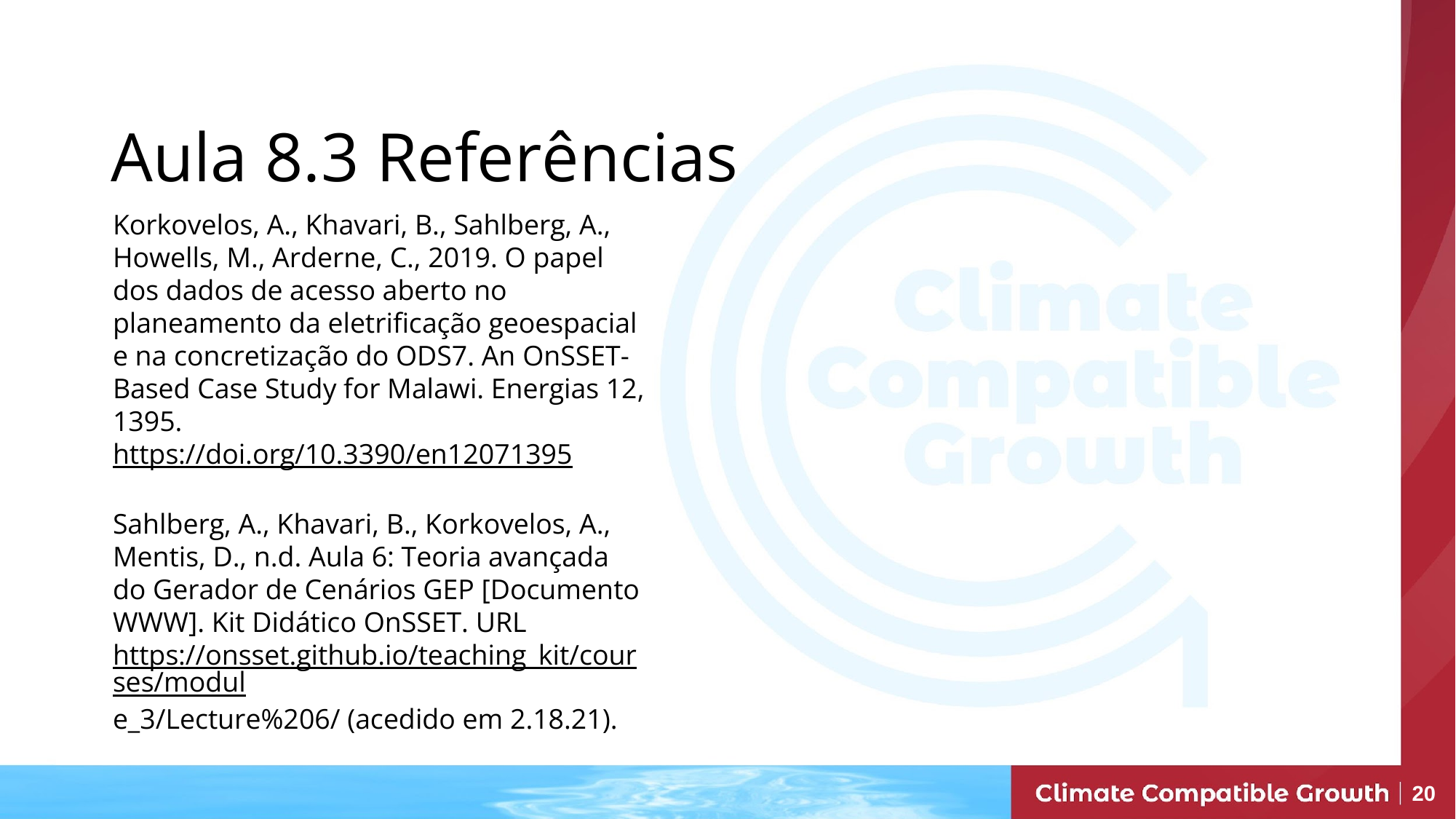

# Aula 8.3 Referências
Korkovelos, A., Khavari, B., Sahlberg, A., Howells, M., Arderne, C., 2019. O papel dos dados de acesso aberto no planeamento da eletrificação geoespacial e na concretização do ODS7. An OnSSET-Based Case Study for Malawi. Energias 12, 1395. https://doi.org/10.3390/en12071395

Sahlberg, A., Khavari, B., Korkovelos, A., Mentis, D., n.d. Aula 6: Teoria avançada do Gerador de Cenários GEP [Documento WWW]. Kit Didático OnSSET. URL https://onsset.github.io/teaching_kit/courses/module_3/Lecture%206/ (acedido em 2.18.21).